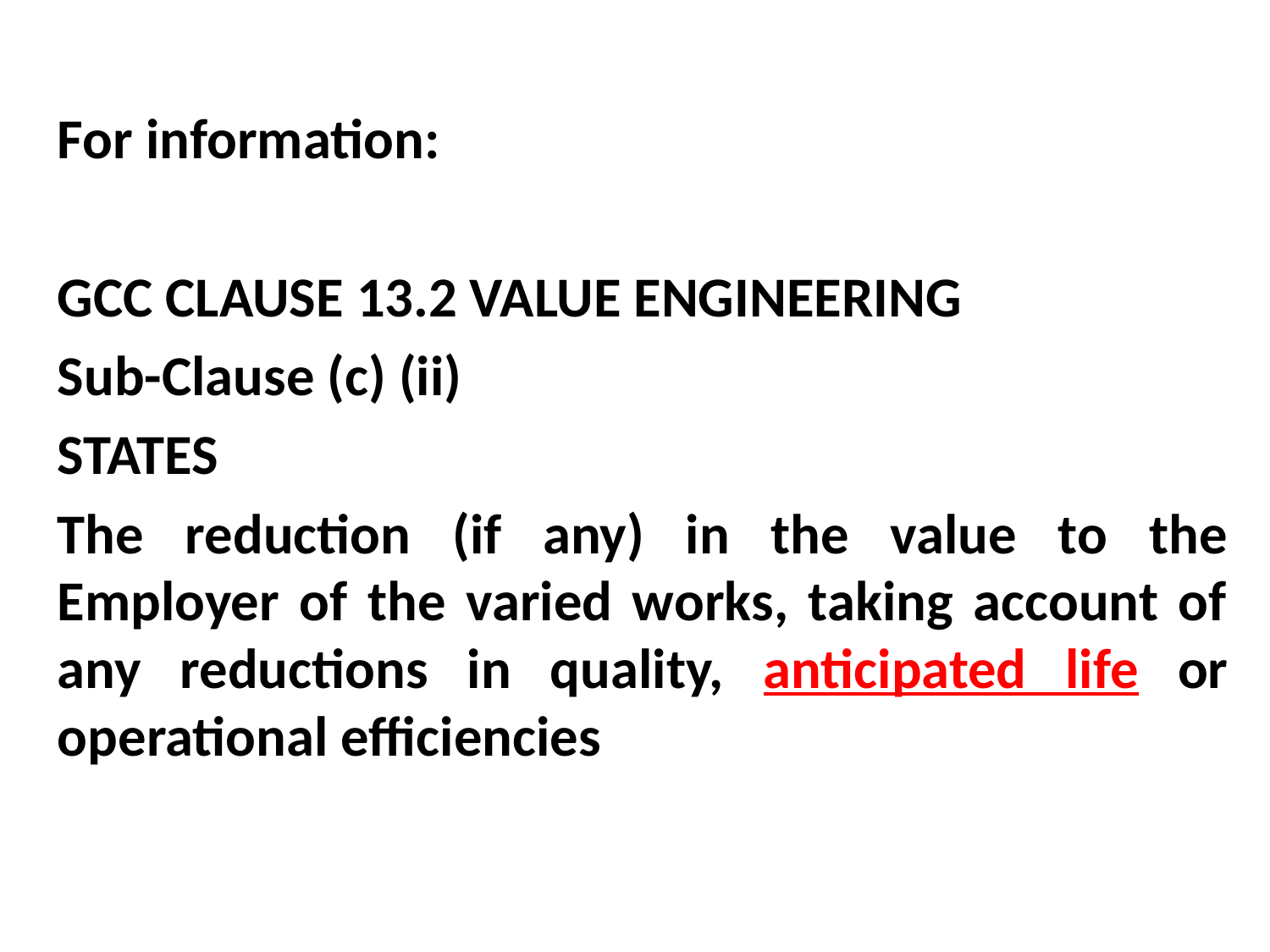

For information:

GCC CLAUSE 13.2 VALUE ENGINEERING
Sub-Clause (c) (ii)
STATES
The reduction (if any) in the value to the Employer of the varied works, taking account of any reductions in quality, anticipated life or operational efficiencies